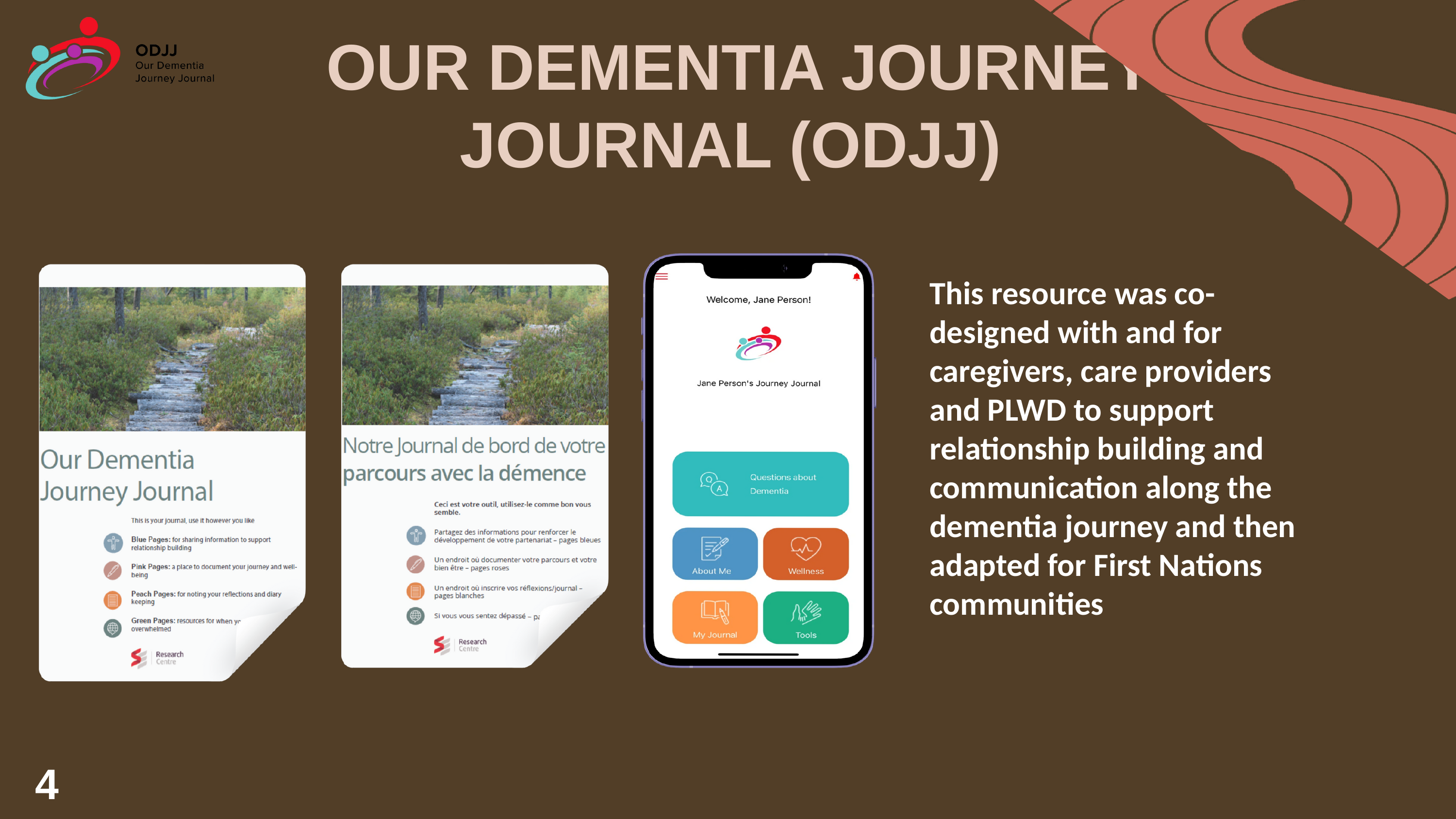

OUR DEMENTIA JOURNEY JOURNAL (ODJJ)

This resource was co-designed with and for caregivers, care providers and PLWD to support relationship building and communication along the dementia journey and then adapted for First Nations communities
4